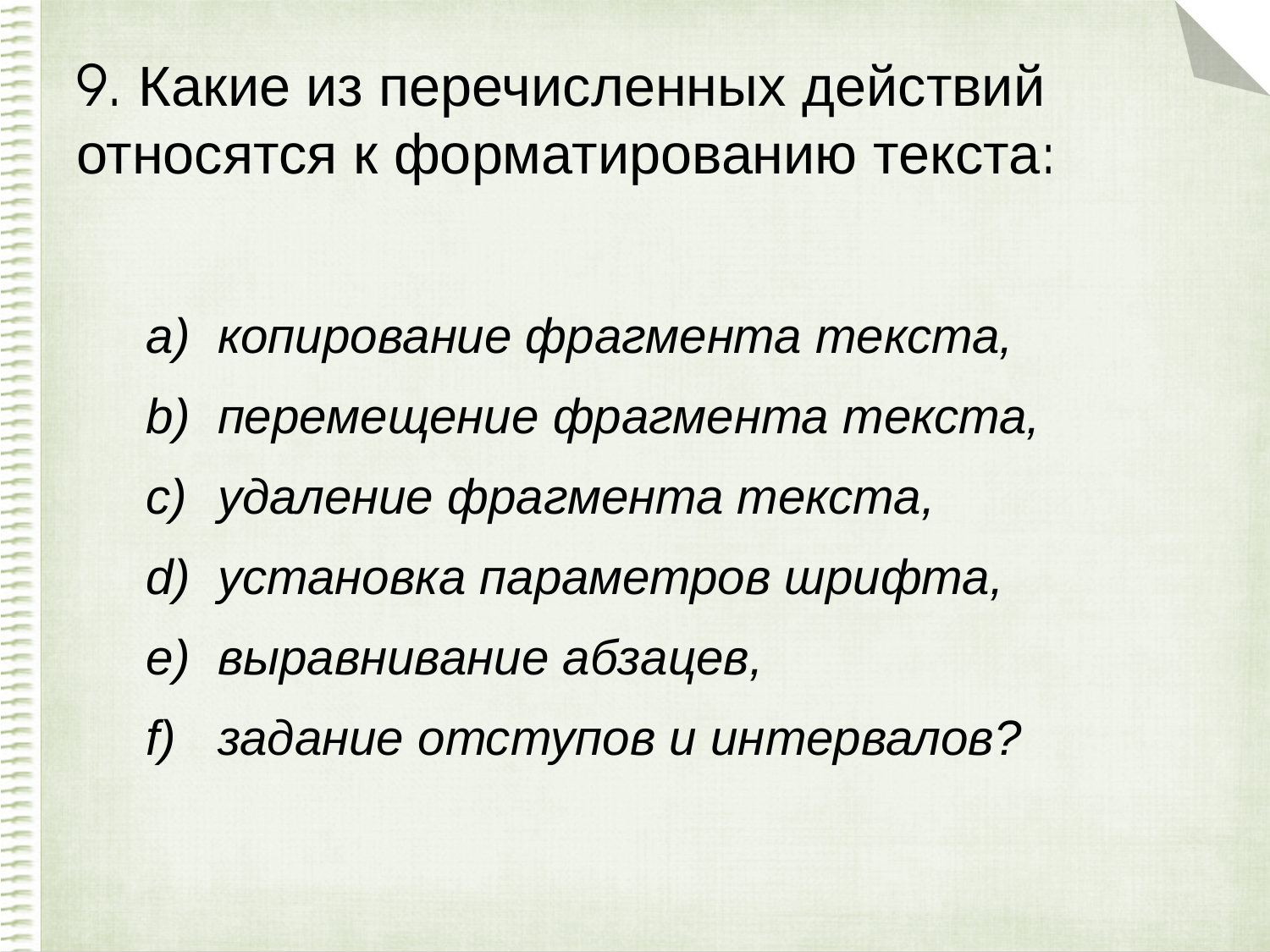

# 9. Какие из перечисленных действий относятся к форматированию текста:
копирование фрагмента текста,
перемещение фрагмента текста,
удаление фрагмента текста,
установка параметров шрифта,
выравнивание абзацев,
задание отступов и интервалов?